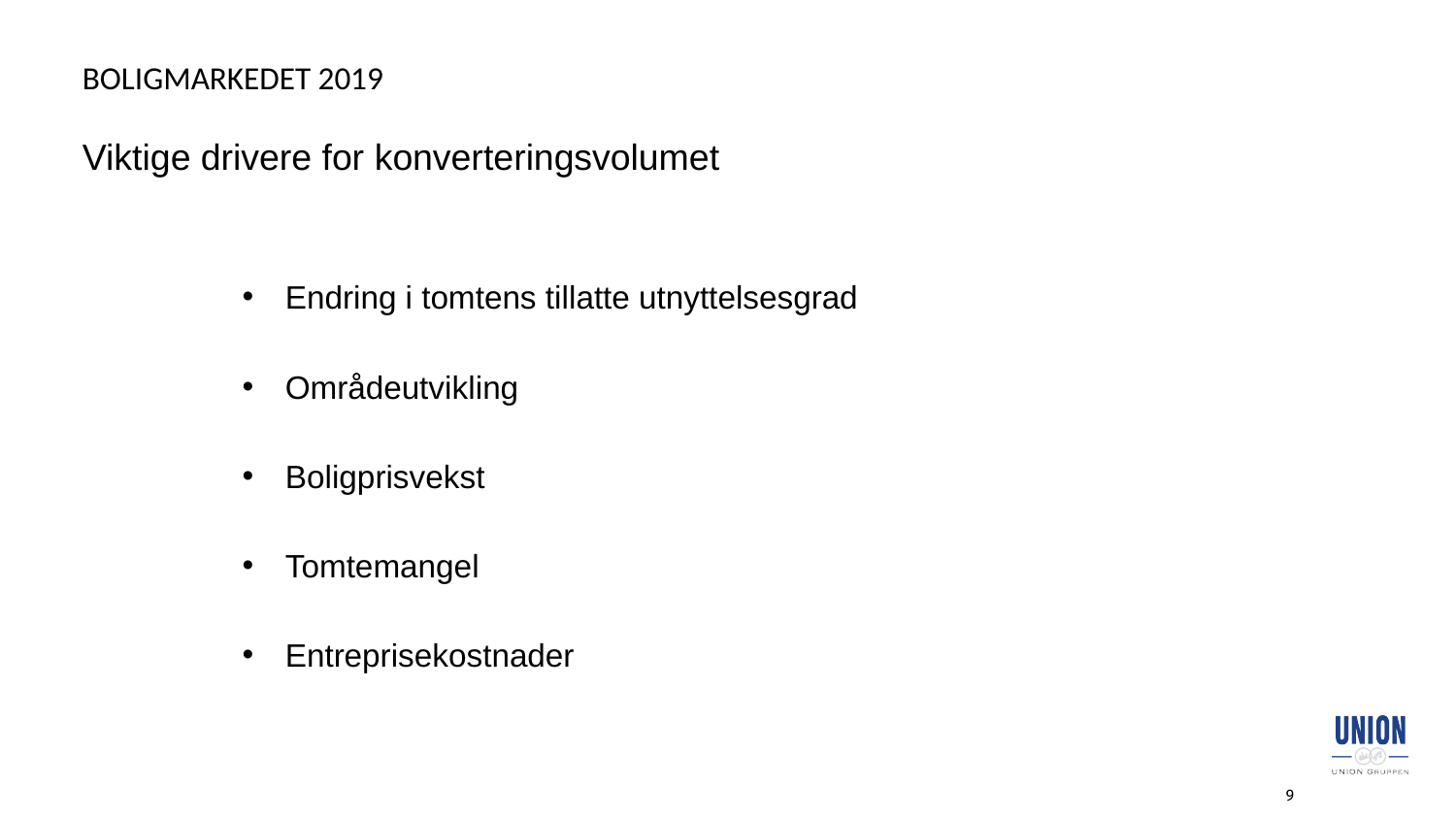

Boligmarkedet 2019
# Viktige drivere for konverteringsvolumet
Endring i tomtens tillatte utnyttelsesgrad
Områdeutvikling
Boligprisvekst
Tomtemangel
Entreprisekostnader

9